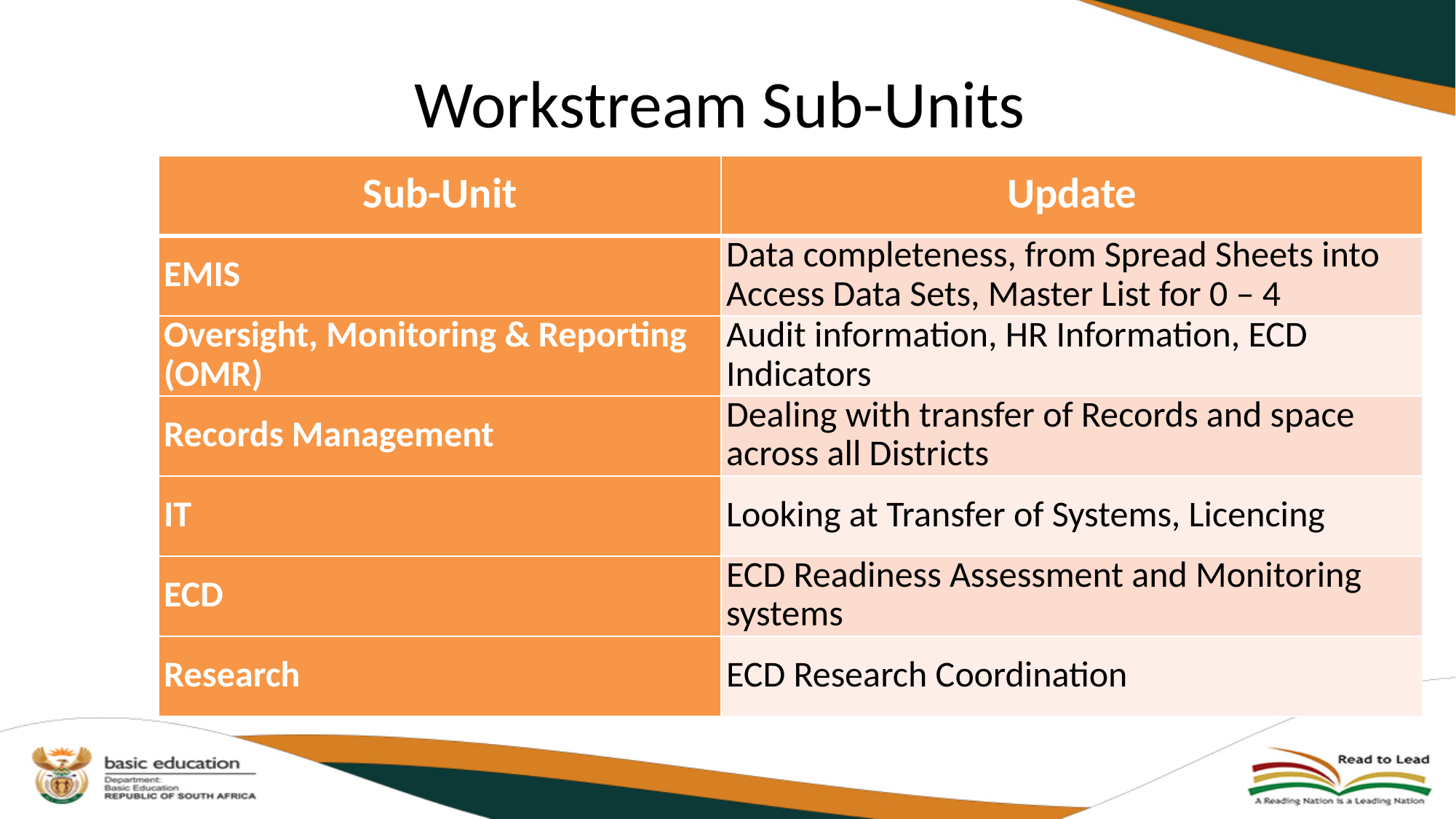

# Workstream Sub-Units
| Sub-Unit | Update |
| --- | --- |
| EMIS | Data completeness, from Spread Sheets into Access Data Sets, Master List for 0 – 4 |
| Oversight, Monitoring & Reporting (OMR) | Audit information, HR Information, ECD Indicators |
| Records Management | Dealing with transfer of Records and space across all Districts |
| IT | Looking at Transfer of Systems, Licencing |
| ECD | ECD Readiness Assessment and Monitoring systems |
| Research | ECD Research Coordination |